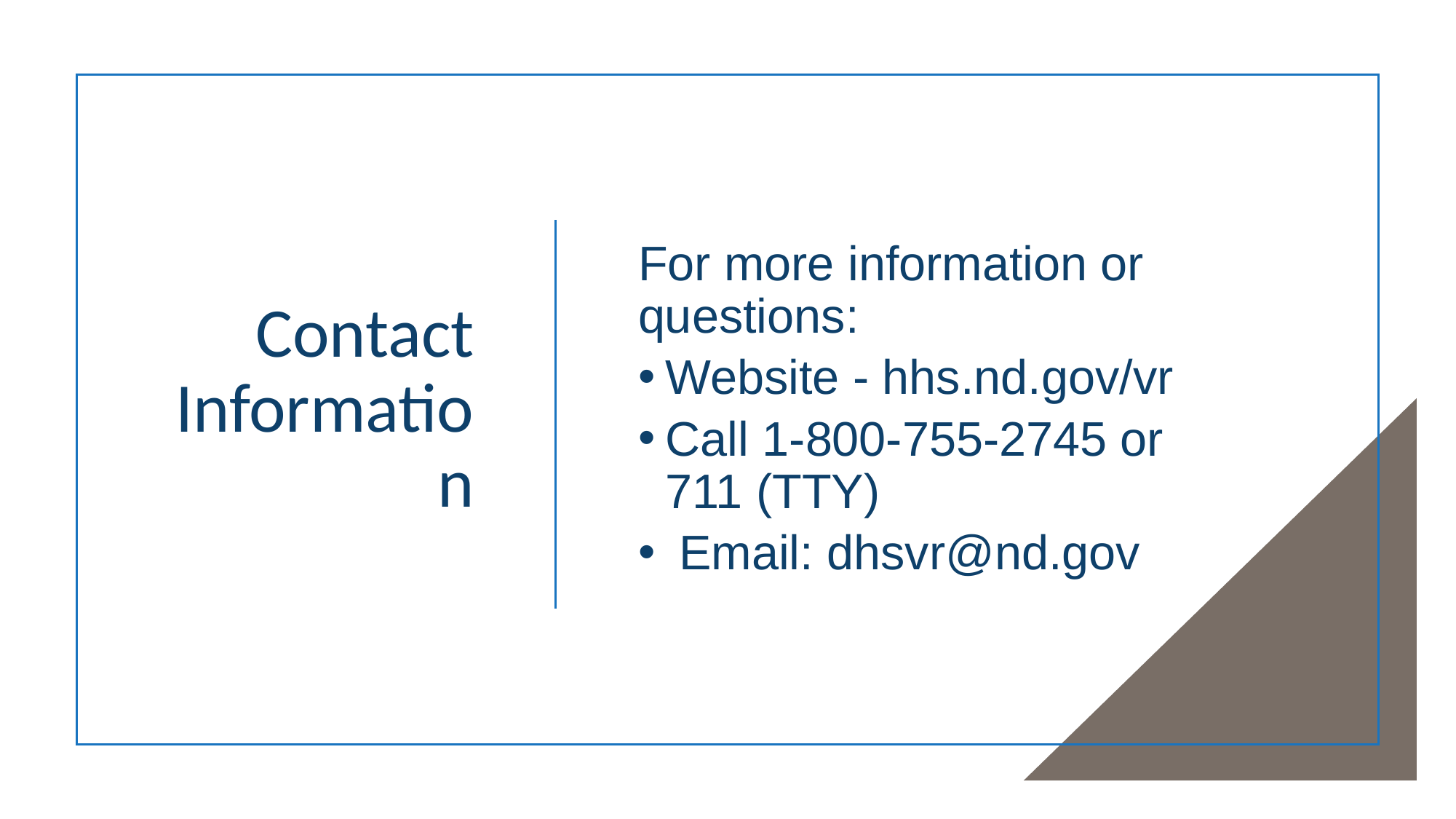

# Contact Information
For more information or questions:
Website - hhs.nd.gov/vr
Call 1-800-755-2745 or 711 (TTY)
 Email: dhsvr@nd.gov